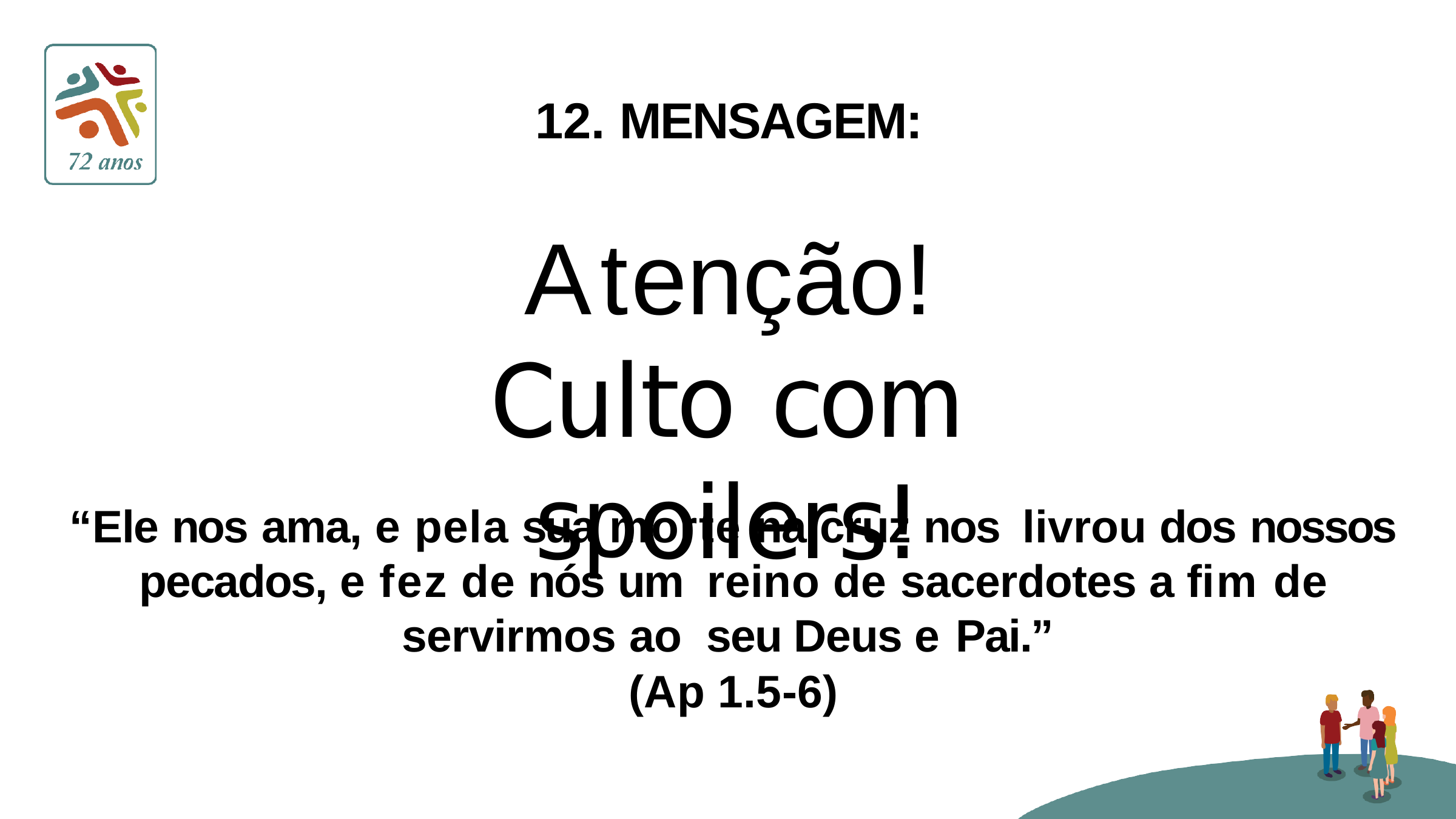

# 12. MENSAGEM:
Atenção!
Culto com spoilers!
“Ele nos ama, e pela sua morte na cruz nos  livrou dos nossos pecados, e fez de nós um  reino de sacerdotes a ﬁm de servirmos ao  seu Deus e Pai.”
(Ap 1.5-6)